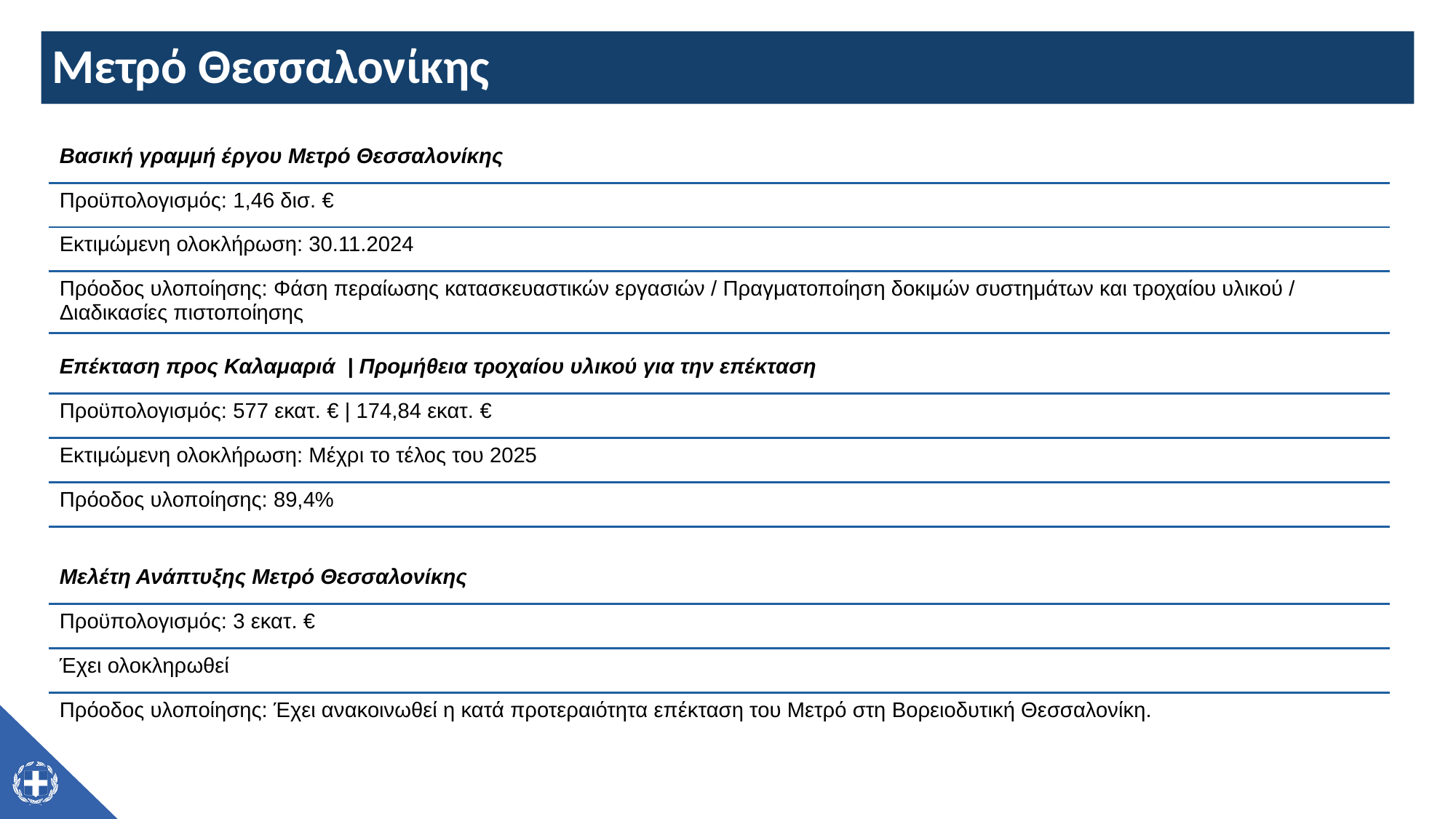

# Μετρό Θεσσαλονίκης
| Βασική γραμμή έργου Μετρό Θεσσαλονίκης |
| --- |
| Προϋπολογισμός: 1,46 δισ. € |
| Εκτιμώμενη ολοκλήρωση: 30.11.2024 |
| Πρόοδος υλοποίησης: Φάση περαίωσης κατασκευαστικών εργασιών / Πραγματοποίηση δοκιμών συστημάτων και τροχαίου υλικού / Διαδικασίες πιστοποίησης |
| Επέκταση προς Καλαμαριά | Προμήθεια τροχαίου υλικού για την επέκταση |
| --- |
| Προϋπολογισμός: 577 εκατ. € | 174,84 εκατ. € |
| Εκτιμώμενη ολοκλήρωση: Μέχρι το τέλος του 2025 |
| Πρόοδος υλοποίησης: 89,4% |
|  |
| Μελέτη Ανάπτυξης Μετρό Θεσσαλονίκης |
| --- |
| Προϋπολογισμός: 3 εκατ. € |
| Έχει ολοκληρωθεί |
| Πρόοδος υλοποίησης: Έχει ανακοινωθεί η κατά προτεραιότητα επέκταση του Μετρό στη Βορειοδυτική Θεσσαλονίκη. |